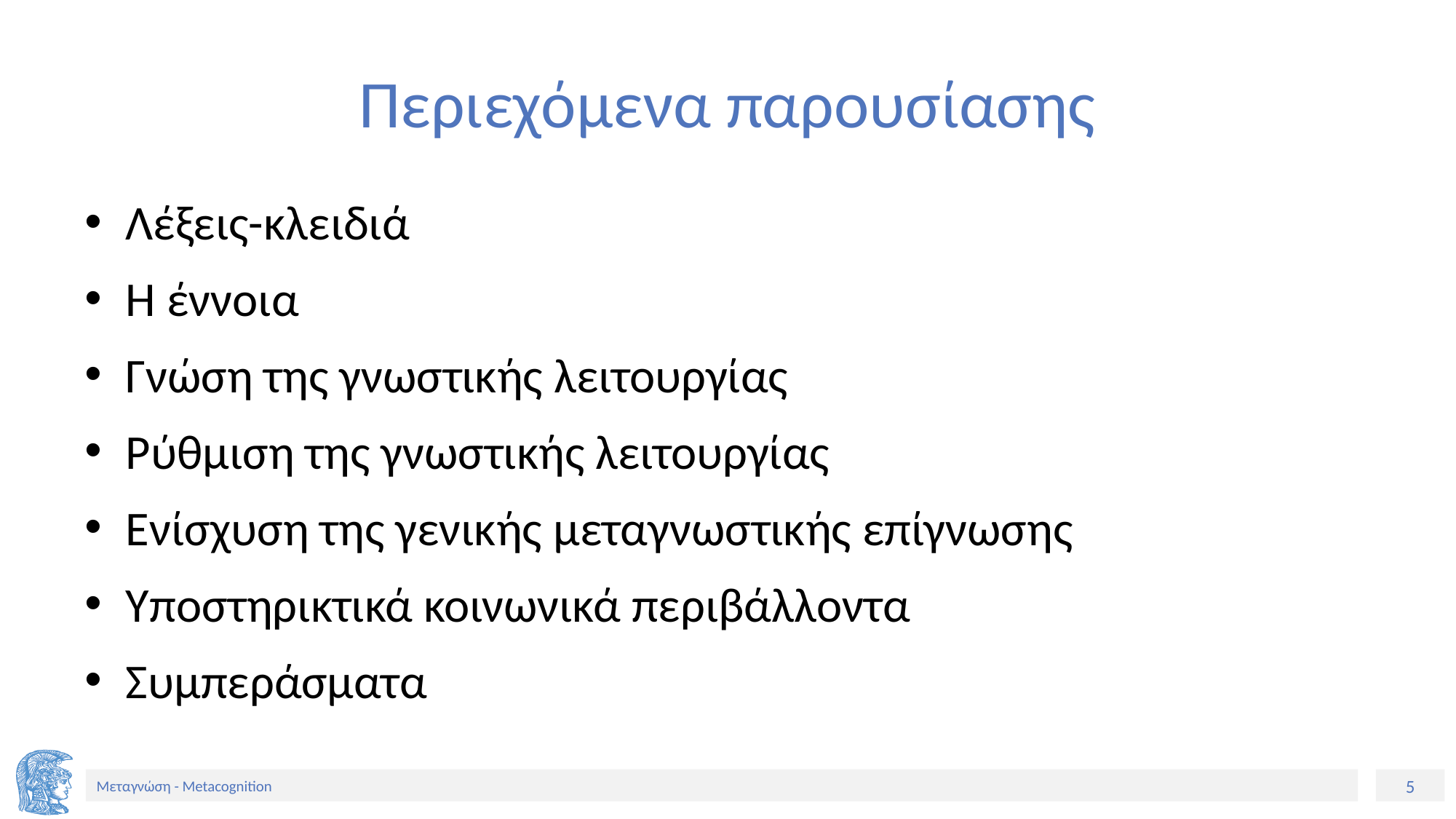

# Περιεχόμενα παρουσίασης
Λέξεις-κλειδιά
Η έννοια
Γνώση της γνωστικής λειτουργίας
Ρύθμιση της γνωστικής λειτουργίας
Ενίσχυση της γενικής μεταγνωστικής επίγνωσης
Υποστηρικτικά κοινωνικά περιβάλλοντα
Συμπεράσματα